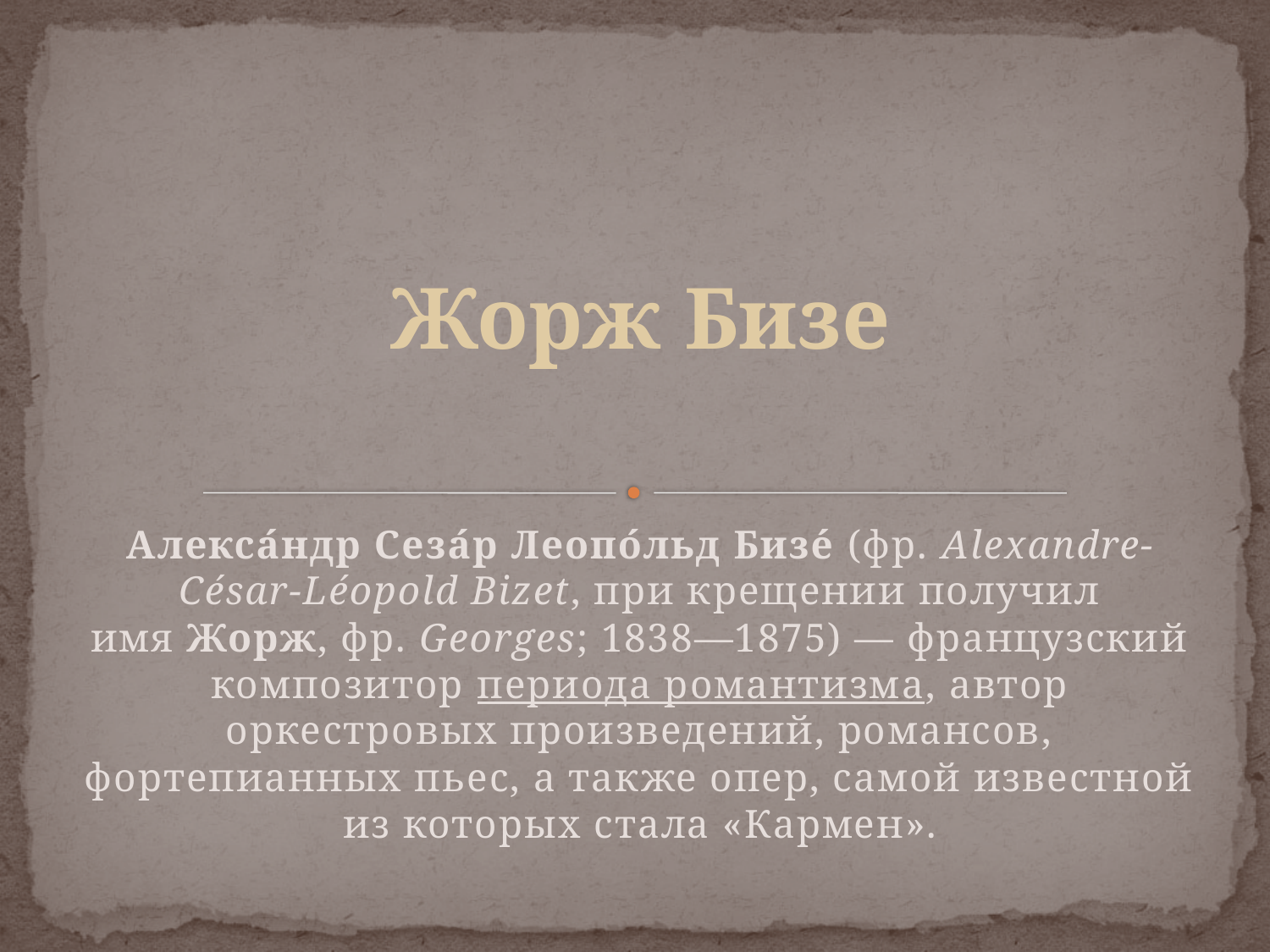

# Жорж Бизе
Алекса́ндр Сеза́р Леопо́льд Бизе́ (фр. Alexandre-César-Léopold Bizet, при крещении получил имя Жорж, фр. Georges; 1838—1875) — французский композитор периода романтизма, автор оркестровых произведений, романсов, фортепианных пьес, а также опер, самой известной из которых стала «Кармен».